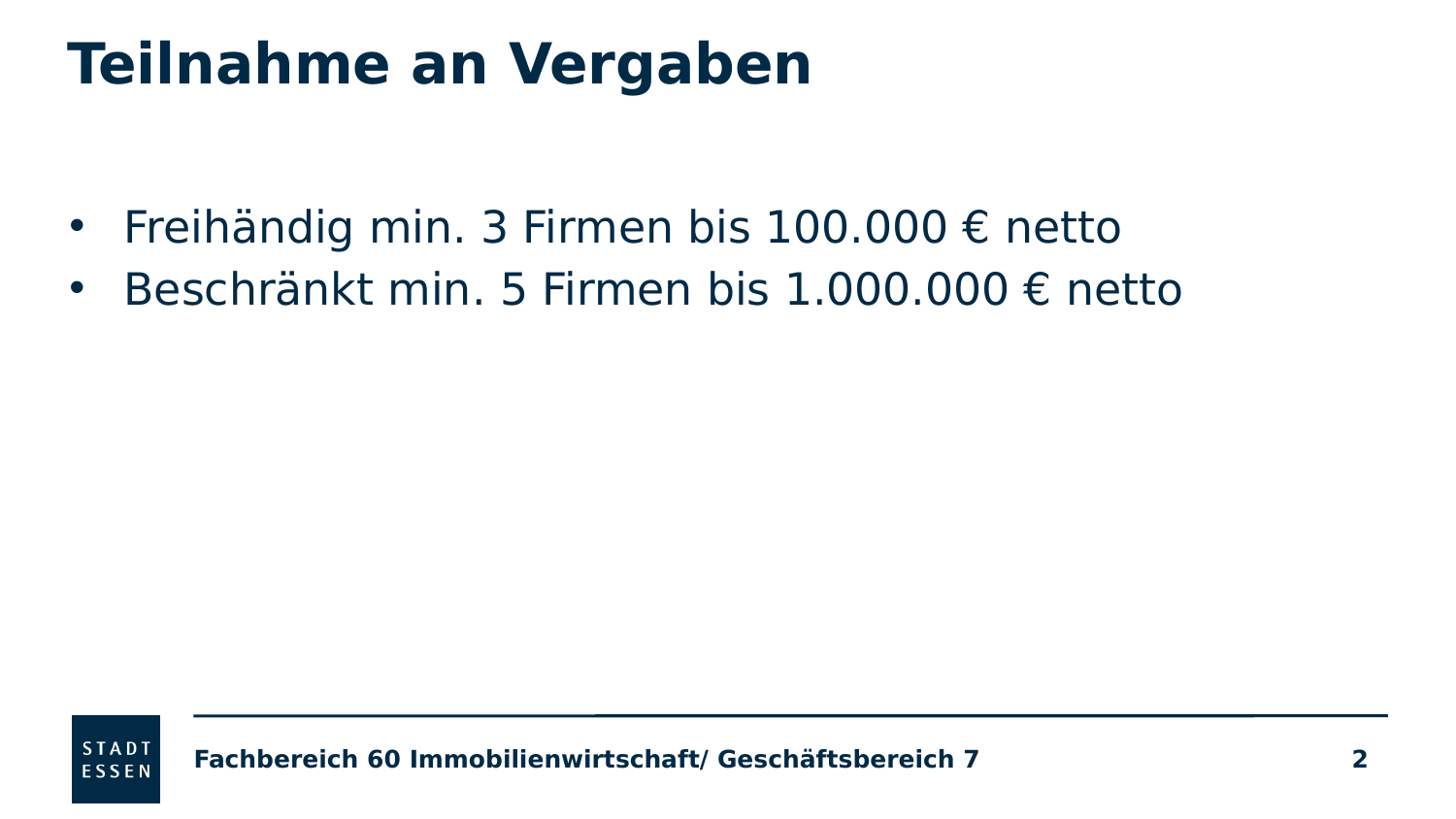

# Teilnahme an Vergaben
Freihändig min. 3 Firmen bis 100.000 € netto
Beschränkt min. 5 Firmen bis 1.000.000 € netto